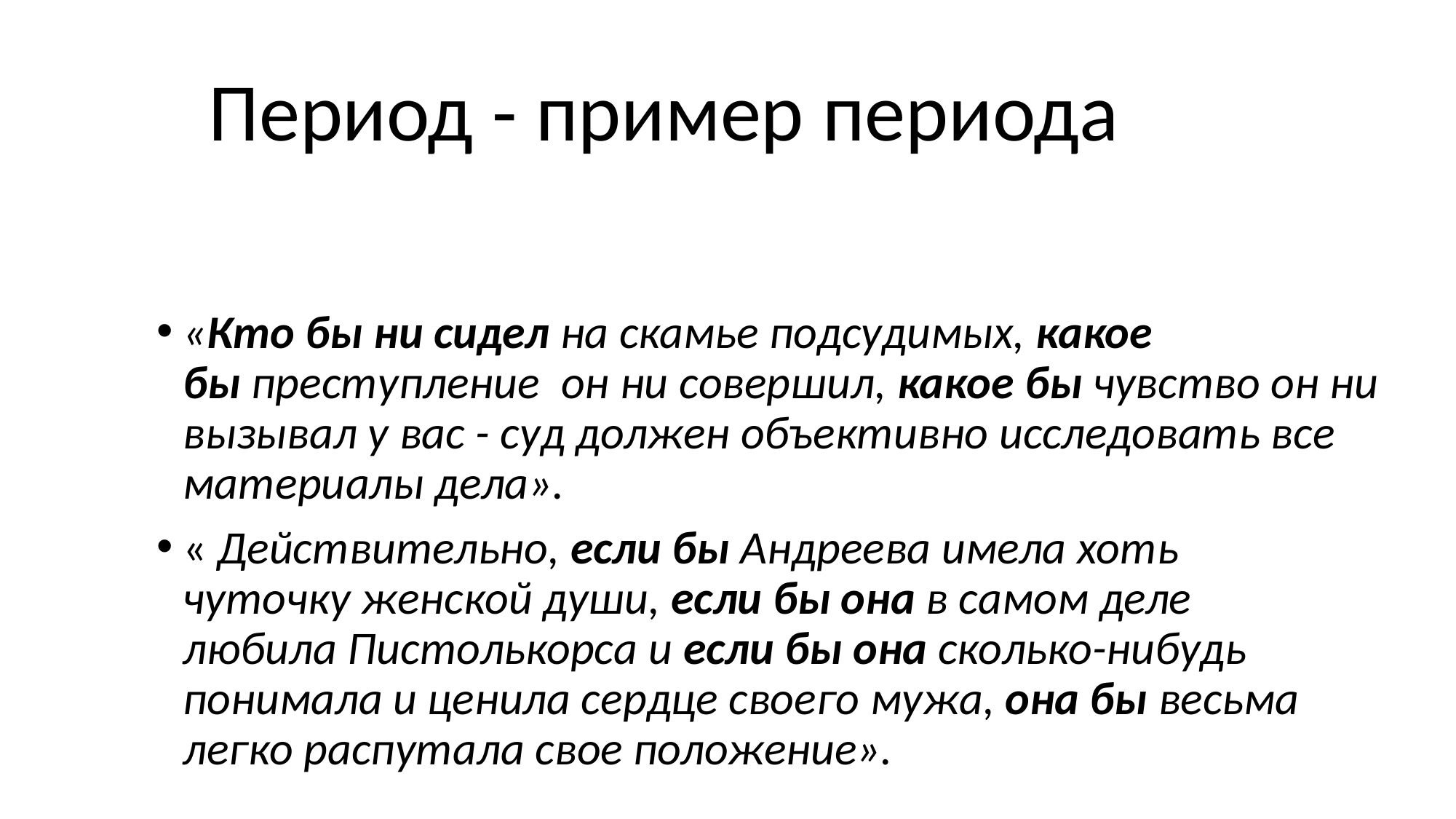

# Период - пример периода

«Кто бы ни сидел на скамье подсудимых, какое бы преступление  он ни совершил, какое бы чувство он ни вызывал у вас - суд должен объективно исследовать все материалы дела».
« Действительно, если бы Андреева имела хоть чуточку женской души, если бы она в самом деле любила Пистолькорса и если бы она сколько-нибудь понимала и ценила сердце своего мужа, она бы весьма легко распутала свое положение».